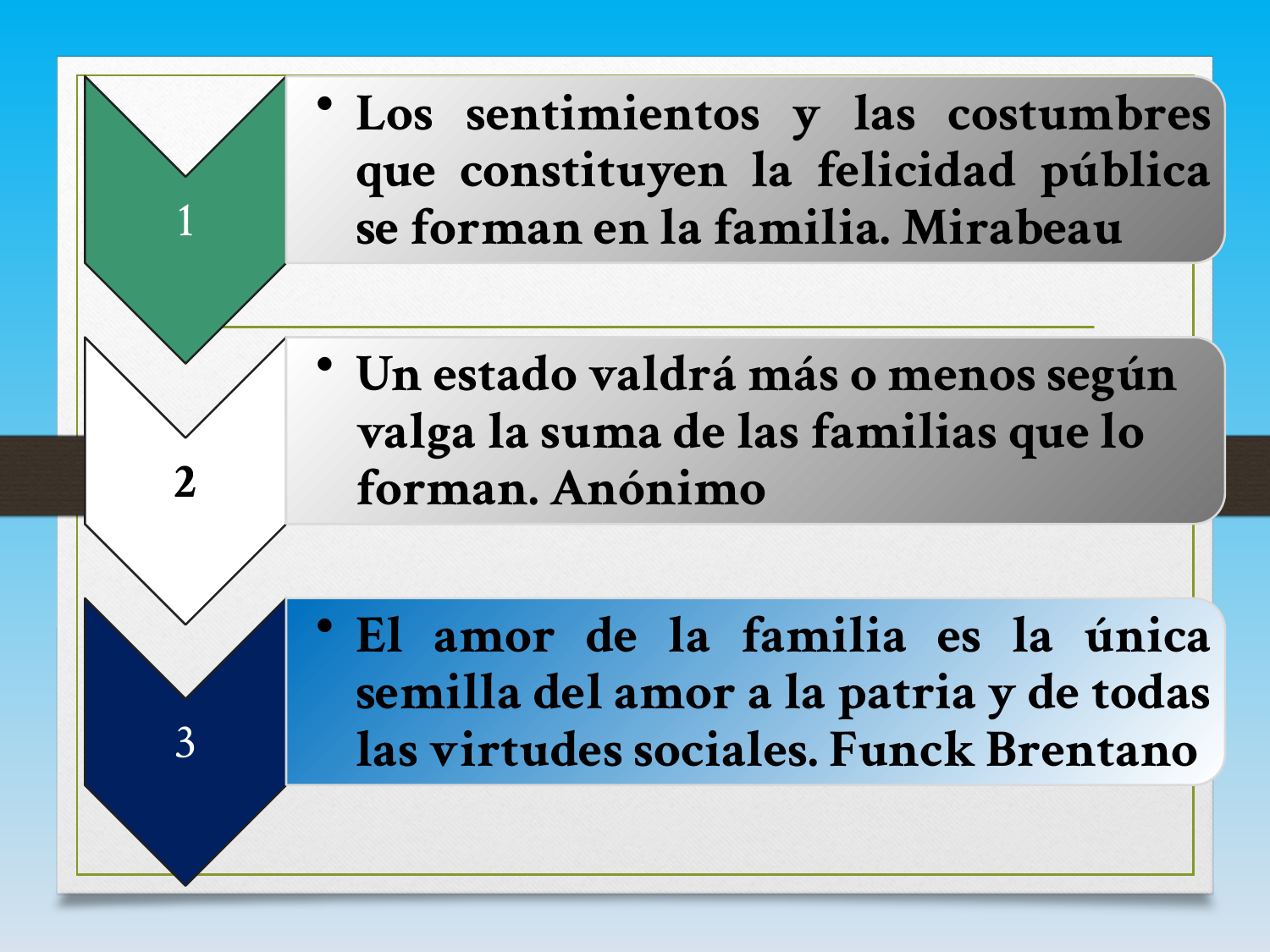

1
Los sentimientos y las costumbres que constituyen la felicidad pública se forman en la familia. Mirabeau
2
Un estado valdrá más o menos según valga la suma de las familias que lo forman. Anónimo
3
El amor de la familia es la única semilla del amor a la patria y de todas las virtudes sociales. Funck Brentano